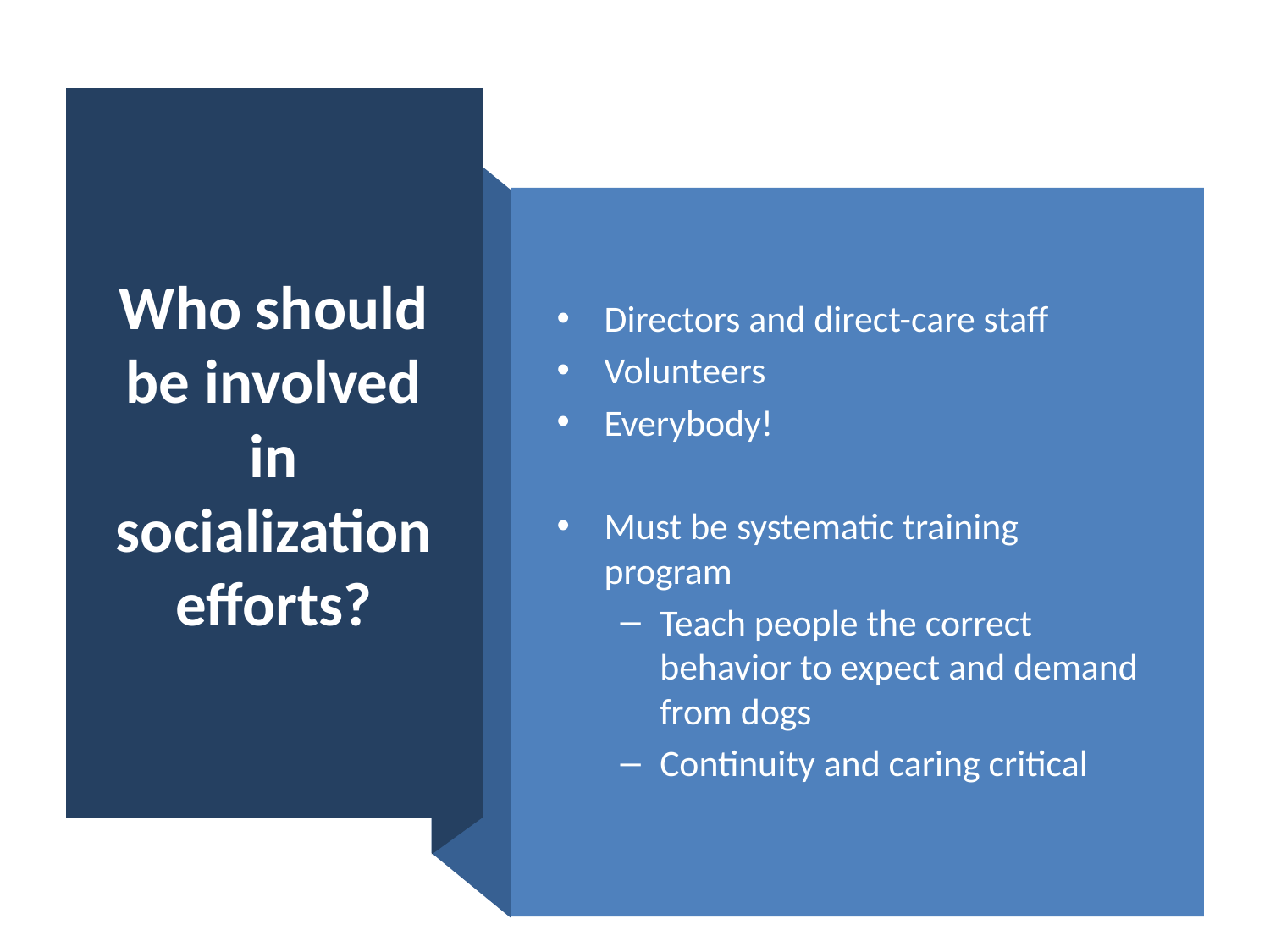

# Who should be involved in socialization efforts?

Directors and direct-care staff
Volunteers
Everybody!

Must be systematic training program
Teach people the correct behavior to expect and demand from dogs
Continuity and caring critical